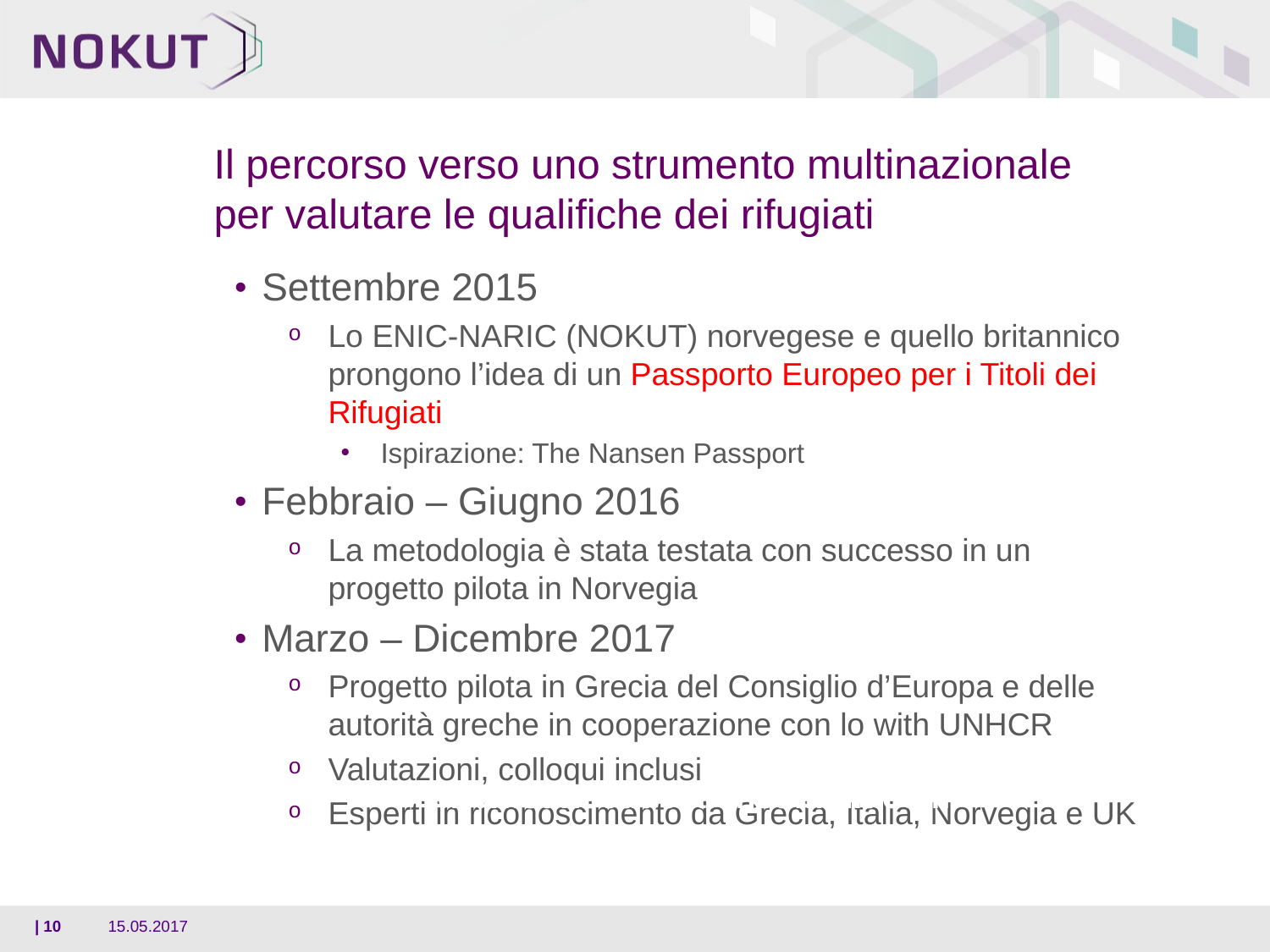

# Il percorso verso uno strumento multinazionale per valutare le qualifiche dei rifugiati
Settembre 2015
Lo ENIC-NARIC (NOKUT) norvegese e quello britannico prongono l’idea di un Passporto Europeo per i Titoli dei Rifugiati
Ispirazione: The Nansen Passport
Febbraio – Giugno 2016
La metodologia è stata testata con successo in un progetto pilota in Norvegia
Marzo – Dicembre 2017
Progetto pilota in Grecia del Consiglio d’Europa e delle autorità greche in cooperazione con lo with UNHCR
Valutazioni, colloqui inclusi
Esperti in riconoscimento da Grecia, Italia, Norvegia e UK
www.eurieeducationsummit.com
| 10
15.05.2017